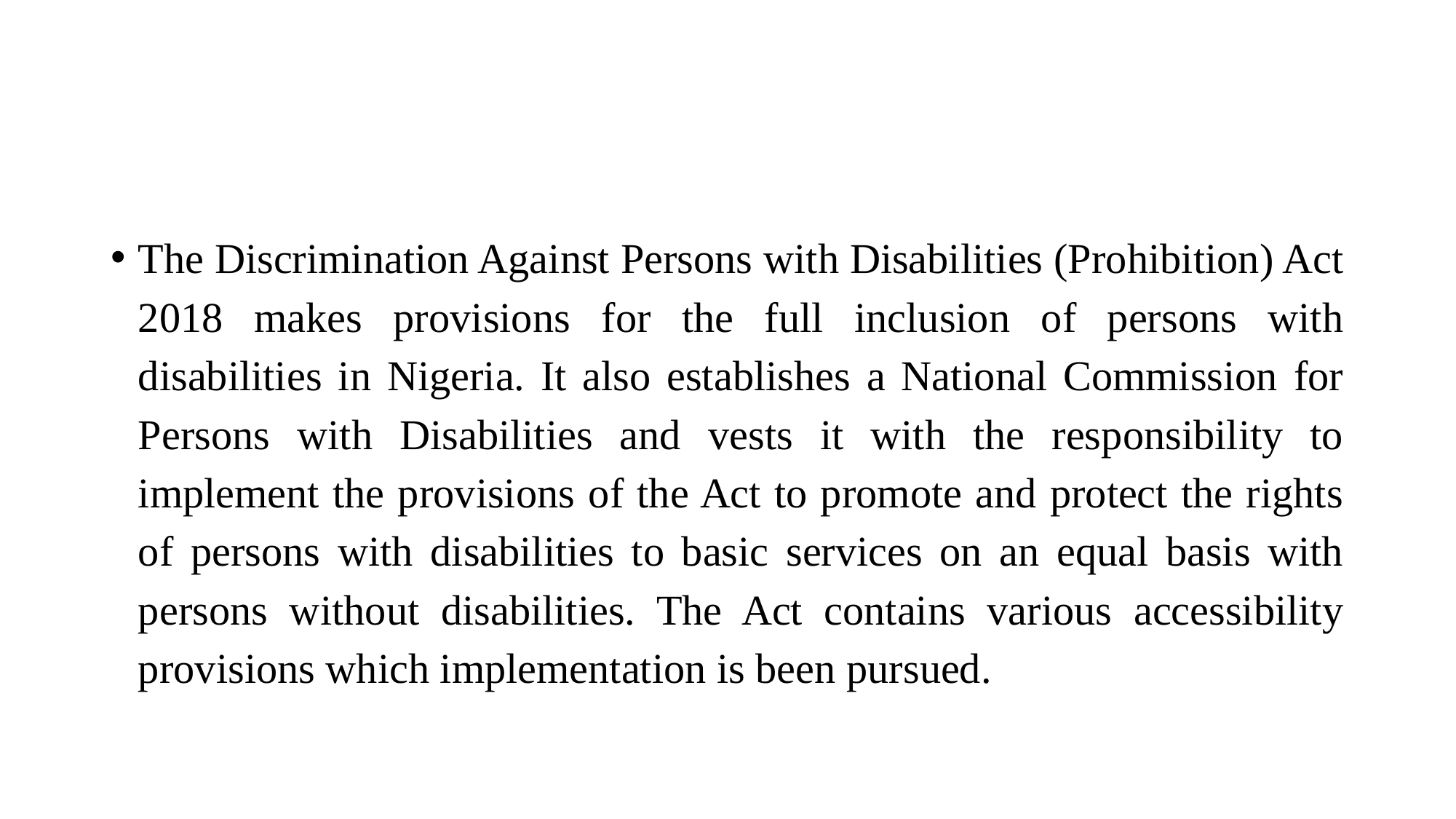

#
The Discrimination Against Persons with Disabilities (Prohibition) Act 2018 makes provisions for the full inclusion of persons with disabilities in Nigeria. It also establishes a National Commission for Persons with Disabilities and vests it with the responsibility to implement the provisions of the Act to promote and protect the rights of persons with disabilities to basic services on an equal basis with persons without disabilities. The Act contains various accessibility provisions which implementation is been pursued.